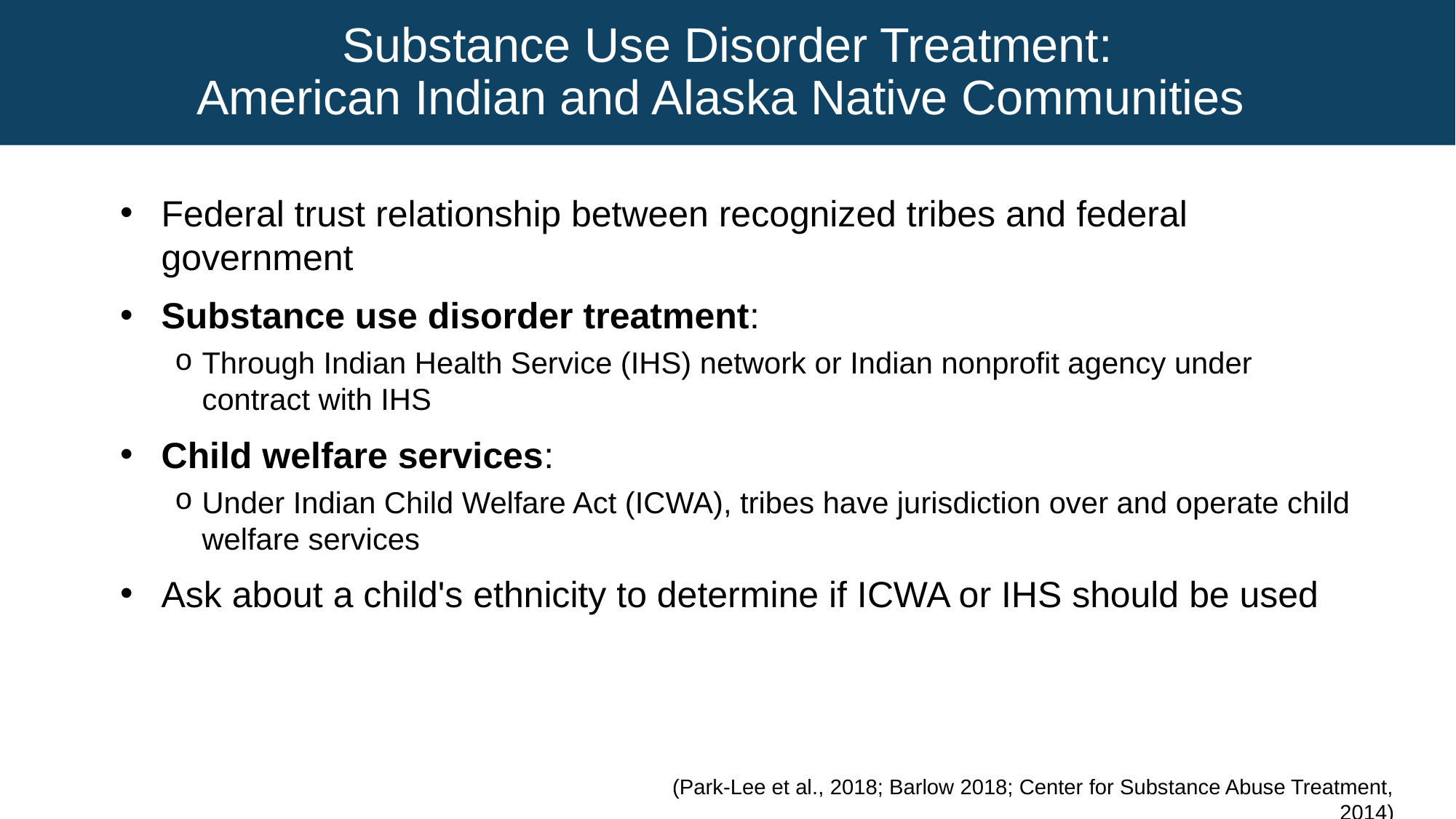

# Substance Use Disorder Treatment: American Indian and Alaska Native Communities
Federal trust relationship between recognized tribes and federal government
Substance use disorder treatment:
Through Indian Health Service (IHS) network or Indian nonprofit agency under contract with IHS
Child welfare services:
Under Indian Child Welfare Act (ICWA), tribes have jurisdiction over and operate child welfare services
Ask about a child's ethnicity to determine if ICWA or IHS should be used
(Park-Lee et al., 2018; Barlow 2018; Center for Substance Abuse Treatment, 2014)